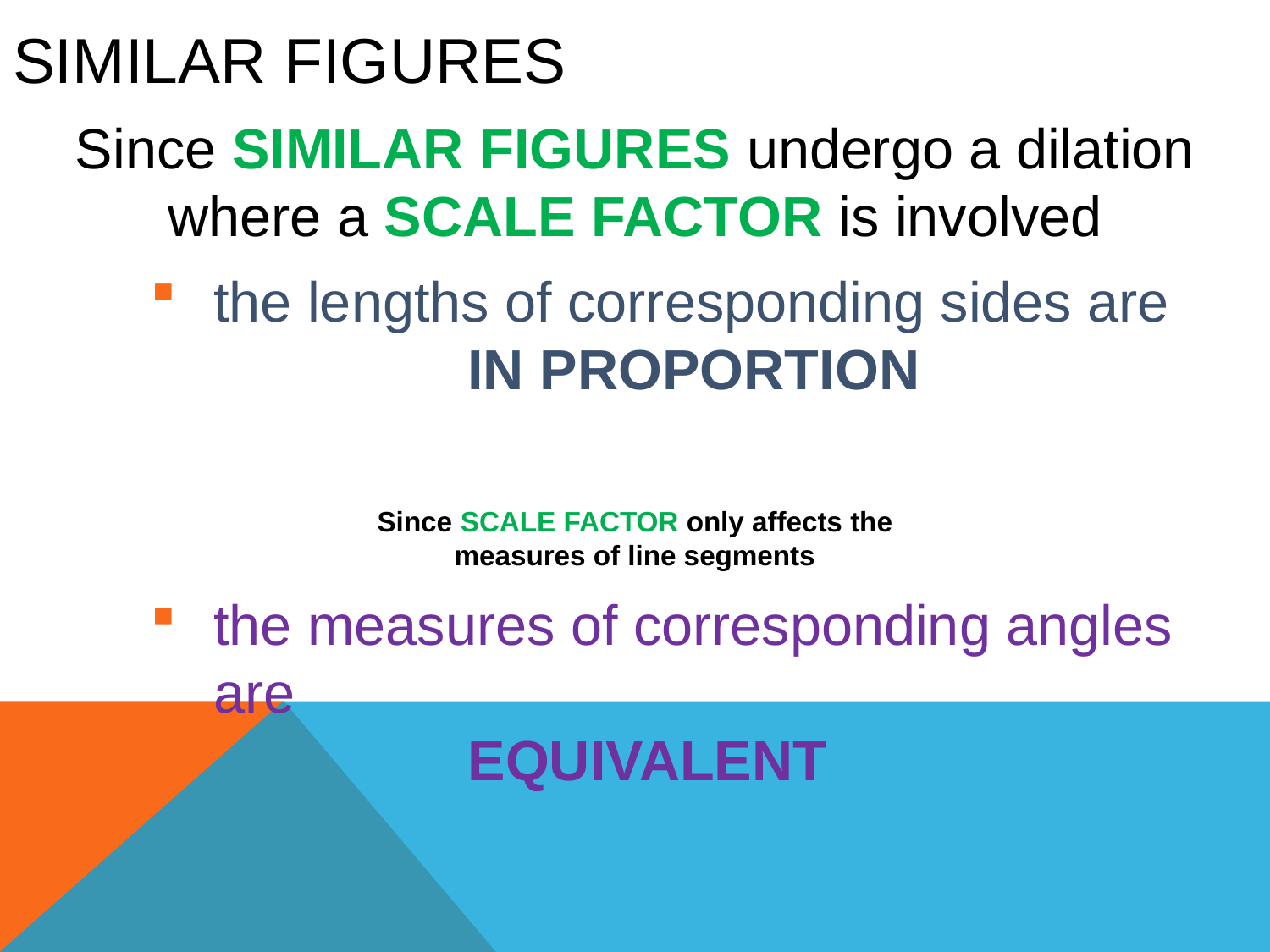

# SIMILAR FIGURES
Since SIMILAR FIGURES undergo a dilation where a SCALE FACTOR is involved
the lengths of corresponding sides are
IN PROPORTION

Since SCALE FACTOR only affects the
measures of line segments
the measures of corresponding angles are
EQUIVALENT